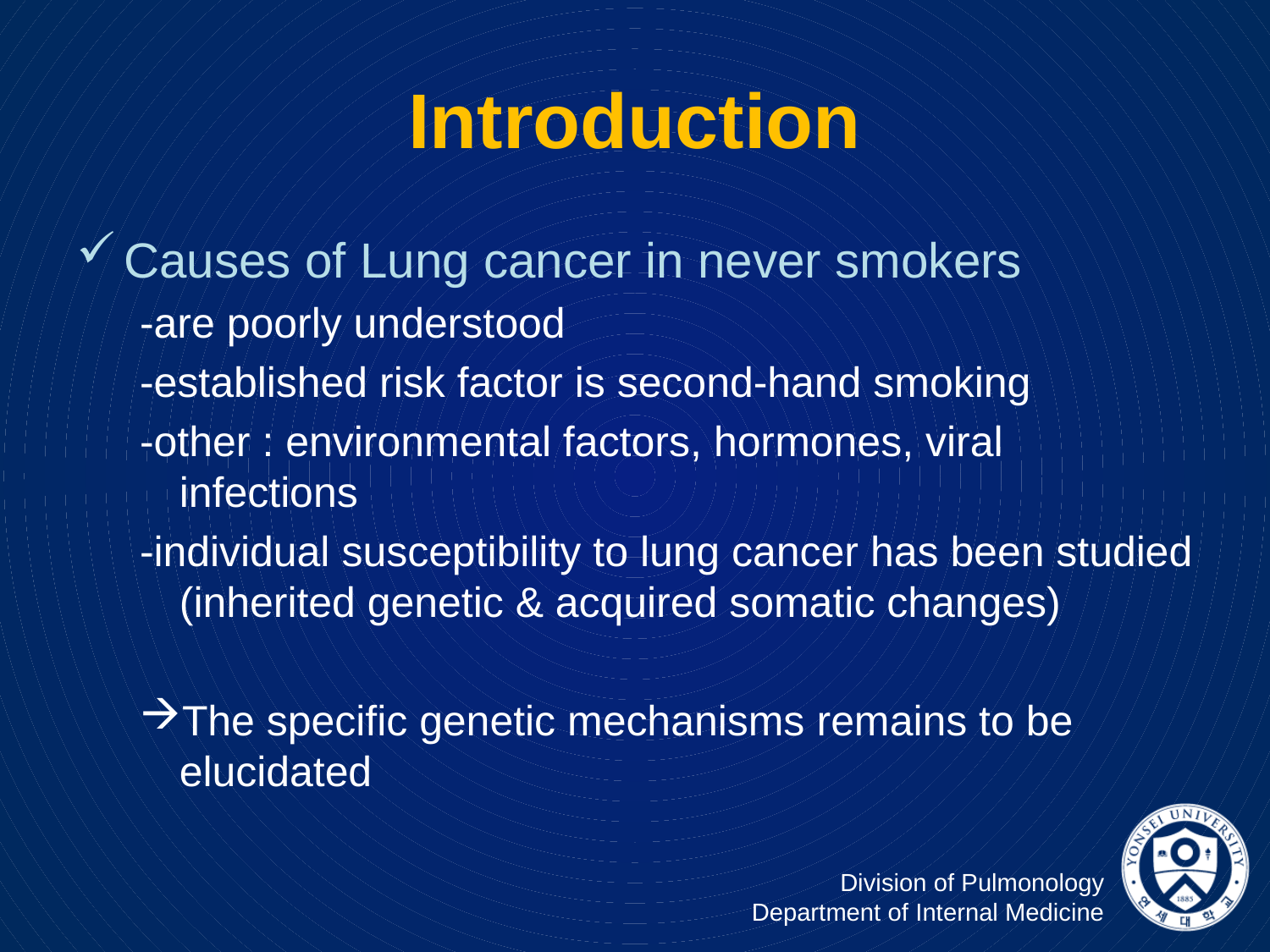

# Introduction
Causes of Lung cancer in never smokers
-are poorly understood
-established risk factor is second-hand smoking
-other : environmental factors, hormones, viral infections
-individual susceptibility to lung cancer has been studied (inherited genetic & acquired somatic changes)

The specific genetic mechanisms remains to be elucidated